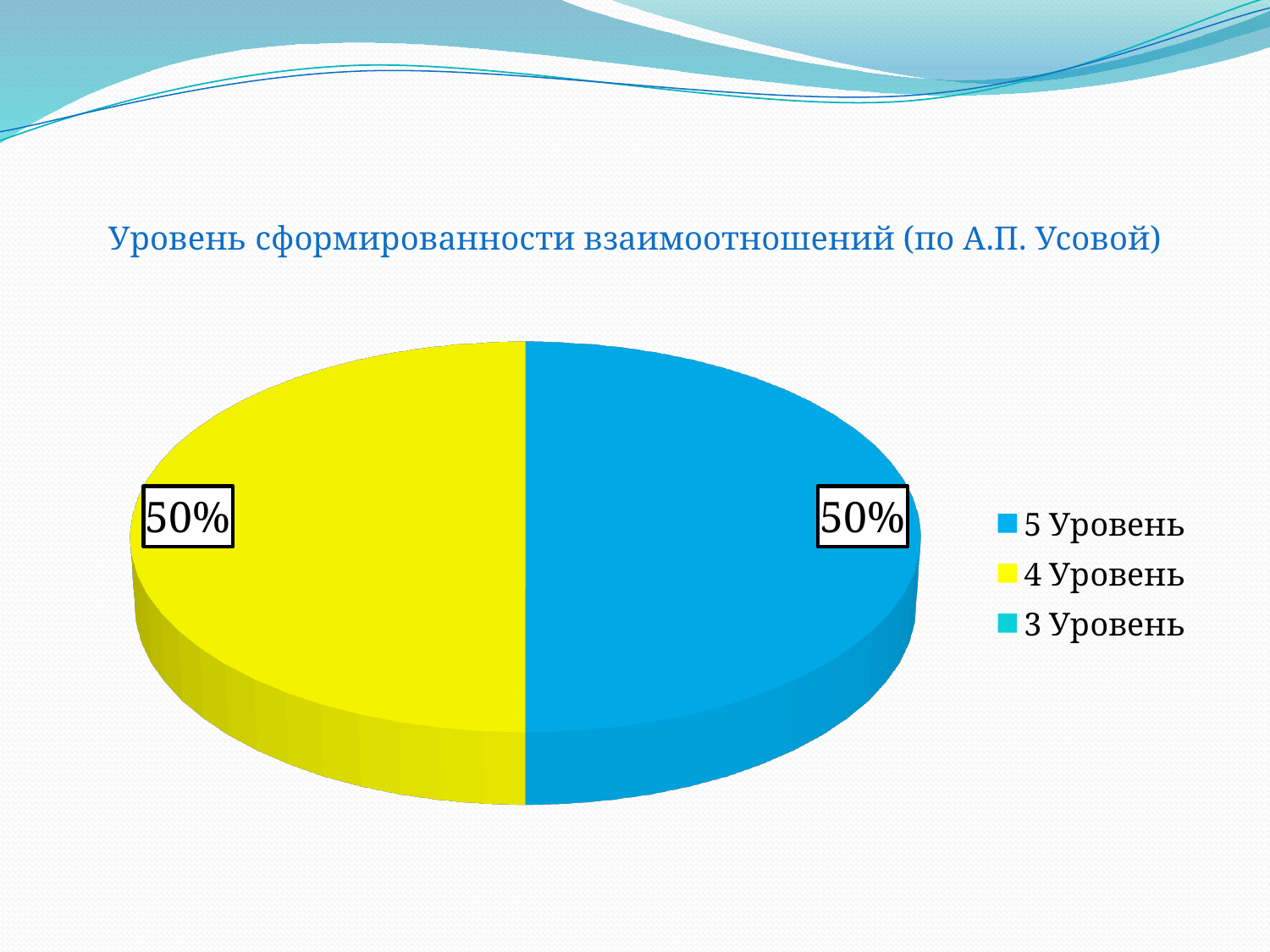

# Уровень сформированности взаимоотношений (по А.П. Усовой)

[unsupported chart]